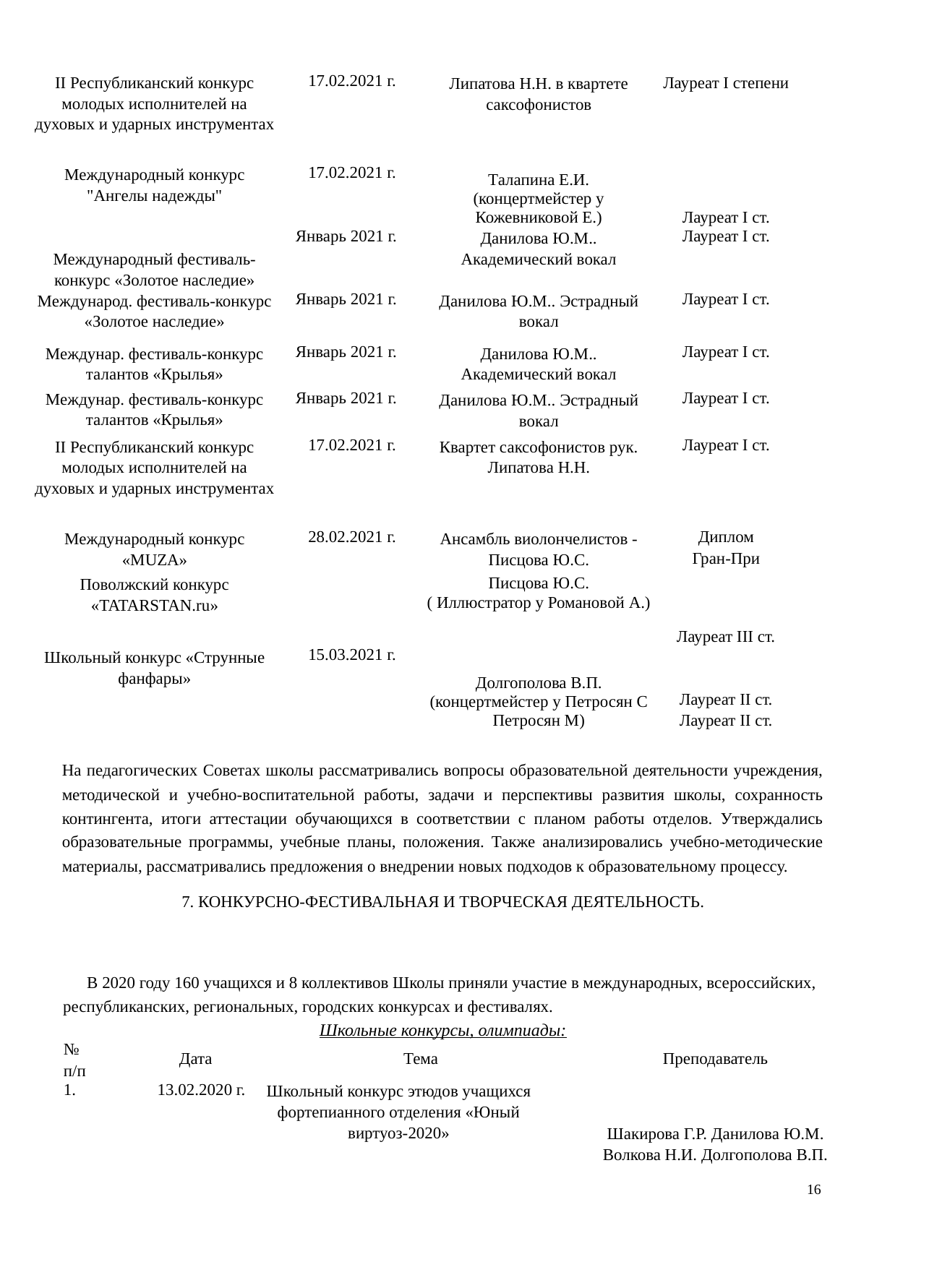

| II Республиканский конкурс молодых исполнителей на духовых и ударных инструментах | 17.02.2021 г. | Липатова Н.Н. в квартете саксофонистов | Лауреат I степени |
| --- | --- | --- | --- |
| Международный конкурс "Ангелы надежды" | 17.02.2021 г. | Талапина Е.И. (концертмейстер у Кожевниковой Е.) | Лауреат I ст. |
| Международный фестиваль-конкурс «Золотое наследие» | Январь 2021 г. | Данилова Ю.М.. Академический вокал | Лауреат I ст. |
| Международ. фестиваль-конкурс «Золотое наследие» | Январь 2021 г. | Данилова Ю.М.. Эстрадный вокал | Лауреат I ст. |
| Междунар. фестиваль-конкурс талантов «Крылья» | Январь 2021 г. | Данилова Ю.М.. Академический вокал | Лауреат I ст. |
| Междунар. фестиваль-конкурс талантов «Крылья» | Январь 2021 г. | Данилова Ю.М.. Эстрадный вокал | Лауреат I ст. |
| II Республиканский конкурс молодых исполнителей на духовых и ударных инструментах | 17.02.2021 г. | Квартет саксофонистов рук. Липатова Н.Н. | Лауреат I ст. |
| Международный конкурс «MUZA» | 28.02.2021 г. | Ансамбль виолончелистов - Писцова Ю.С. | Диплом Гран-При |
| Поволжский конкурс «TATARSTAN.ru» |  | Писцова Ю.С. ( Иллюстратор у Романовой А.) | Лауреат III ст. |
| Школьный конкурс «Струнные фанфары» | 15.03.2021 г. | Долгополова В.П. (концертмейстер у Петросян С Петросян М) | Лауреат II ст. Лауреат II ст. |
На педагогических Советах школы рассматривались вопросы образовательной деятельности учреждения, методической и учебно-воспитательной работы, задачи и перспективы развития школы, сохранность контингента, итоги аттестации обучающихся в соответствии с планом работы отделов. Утверждались образовательные программы, учебные планы, положения. Также анализировались учебно-методические материалы, рассматривались предложения о внедрении новых подходов к образовательному процессу.
7. КОНКУРСНО-ФЕСТИВАЛЬНАЯ И ТВОРЧЕСКАЯ ДЕЯТЕЛЬНОСТЬ.
В 2020 году 160 учащихся и 8 коллективов Школы приняли участие в международных, всероссийских, республиканских, региональных, городских конкурсах и фестивалях.
Школьные конкурсы, олимпиады:
| № п/п | Дата | Тема | Преподаватель |
| --- | --- | --- | --- |
| 1. | 13.02.2020 г. | Школьный конкурс этюдов учащихся фортепианного отделения «Юный виртуоз-2020» | Шакирова Г.Р. Данилова Ю.М. Волкова Н.И. Долгополова В.П. |
16